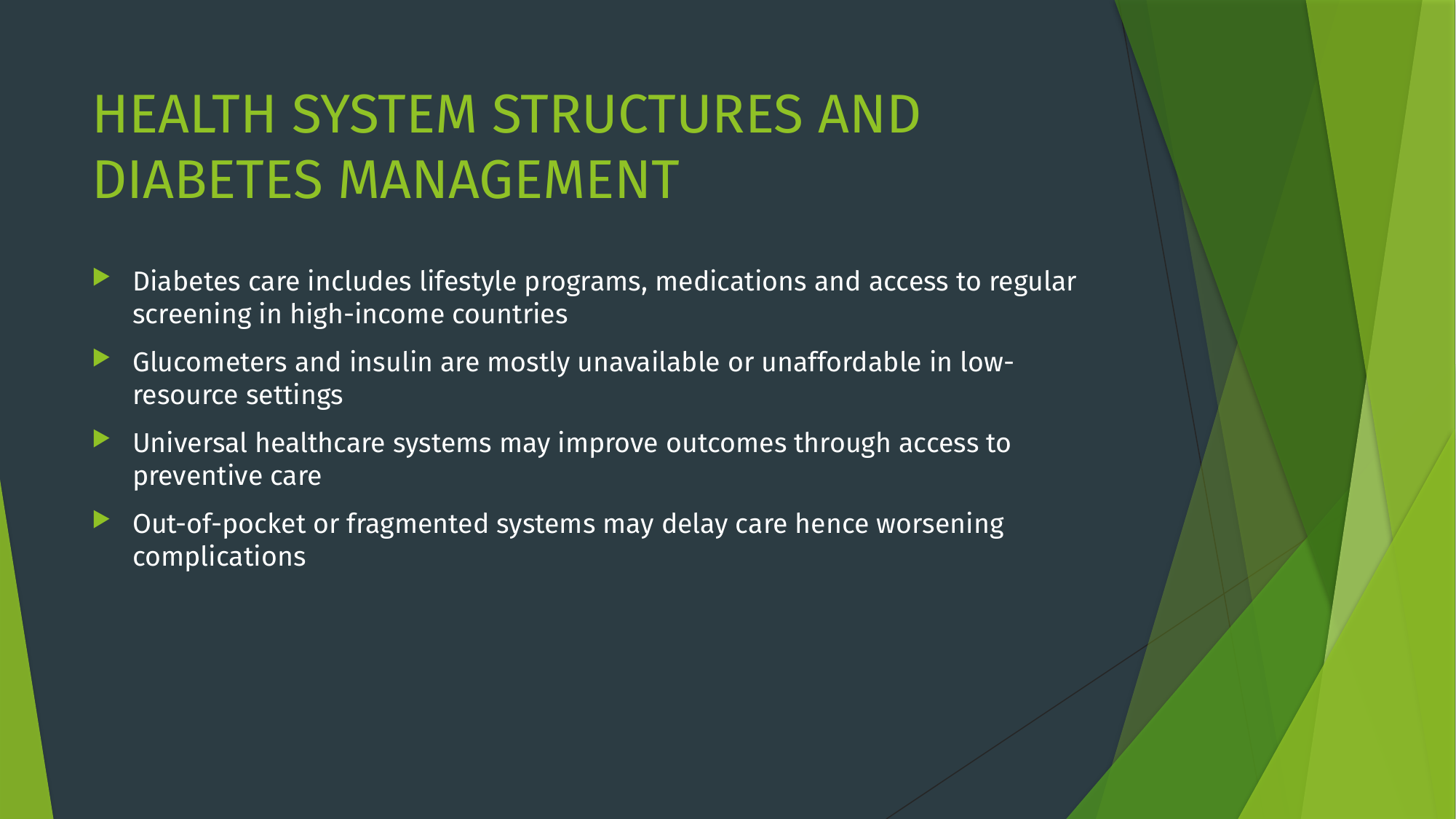

# HEALTH SYSTEM STRUCTURES AND DIABETES MANAGEMENT
Diabetes care includes lifestyle programs, medications and access to regular screening in high-income countries
Glucometers and insulin are mostly unavailable or unaffordable in low-resource settings
Universal healthcare systems may improve outcomes through access to preventive care
Out-of-pocket or fragmented systems may delay care hence worsening complications